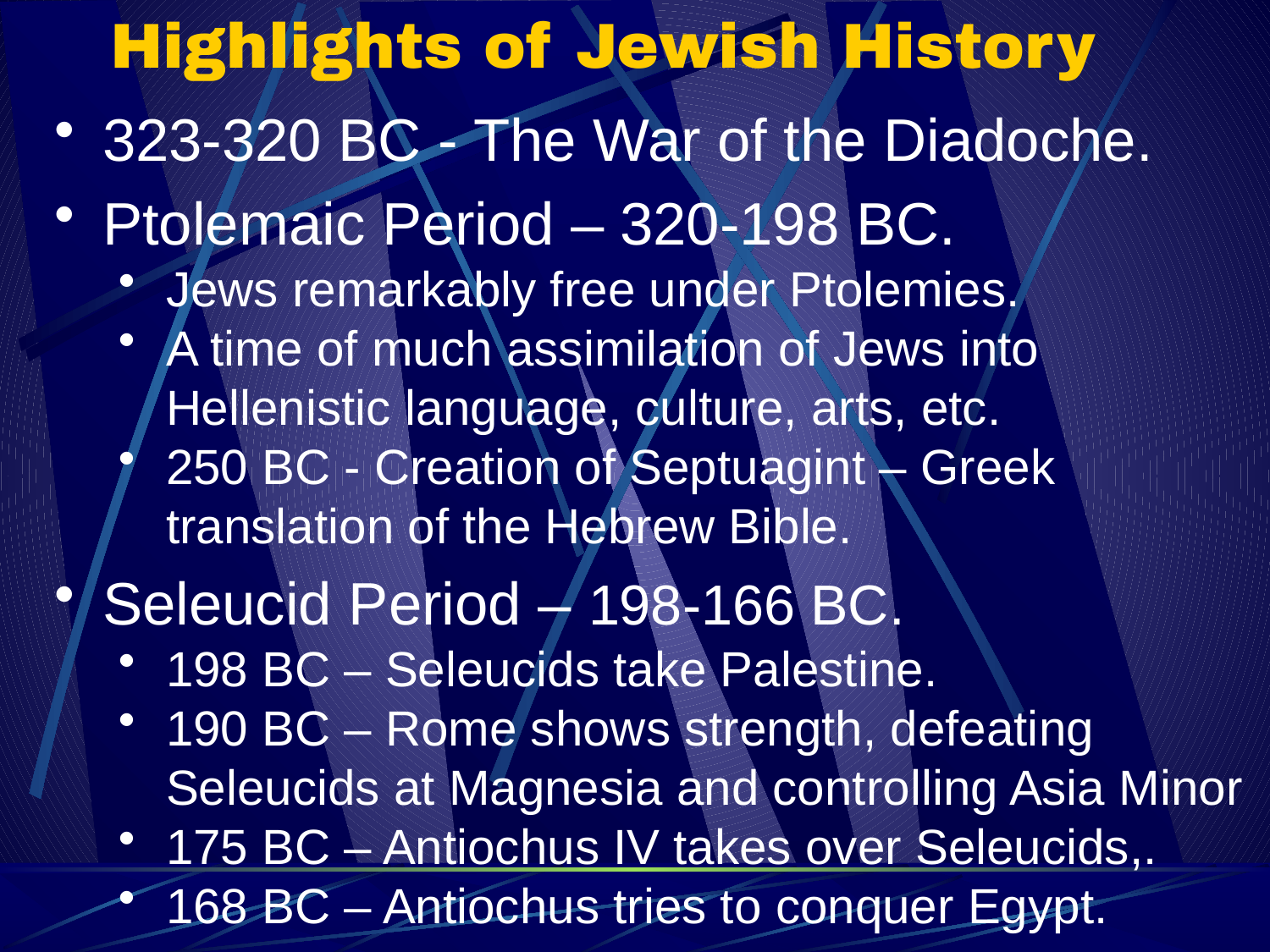

# Highlights of Jewish History
323-320 BC - The War of the Diadoche.
Ptolemaic Period – 320-198 BC.
Jews remarkably free under Ptolemies.
A time of much assimilation of Jews into Hellenistic language, culture, arts, etc.
250 BC - Creation of Septuagint – Greek translation of the Hebrew Bible.
Seleucid Period – 198-166 BC.
198 BC – Seleucids take Palestine.
190 BC – Rome shows strength, defeating Seleucids at Magnesia and controlling Asia Minor
175 BC – Antiochus IV takes over Seleucids,.
168 BC – Antiochus tries to conquer Egypt.